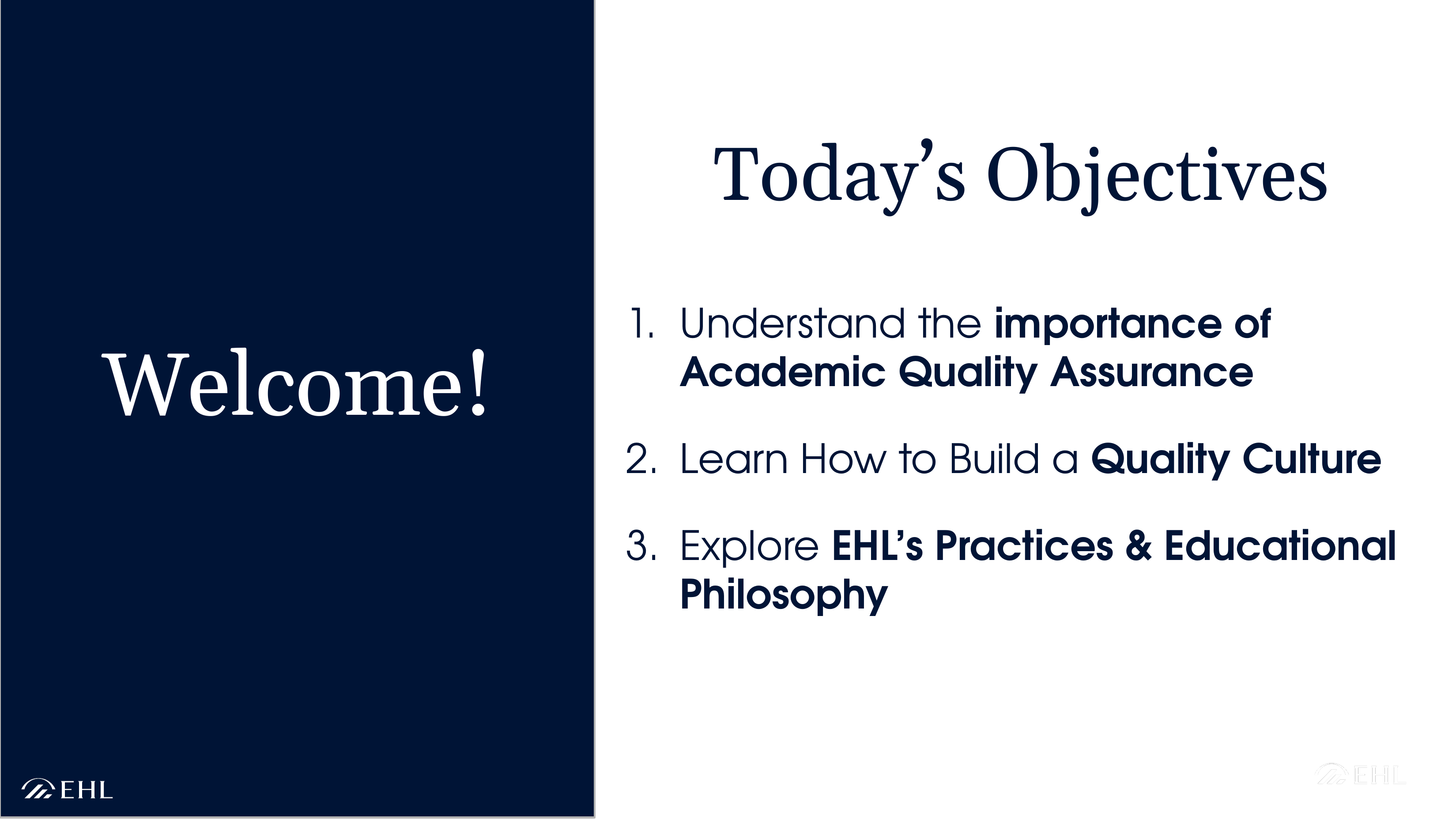

Today’s Objectives
Understand the importance of Academic Quality Assurance
Learn How to Build a Quality Culture
Explore EHL’s Practices & Educational Philosophy
# Welcome!